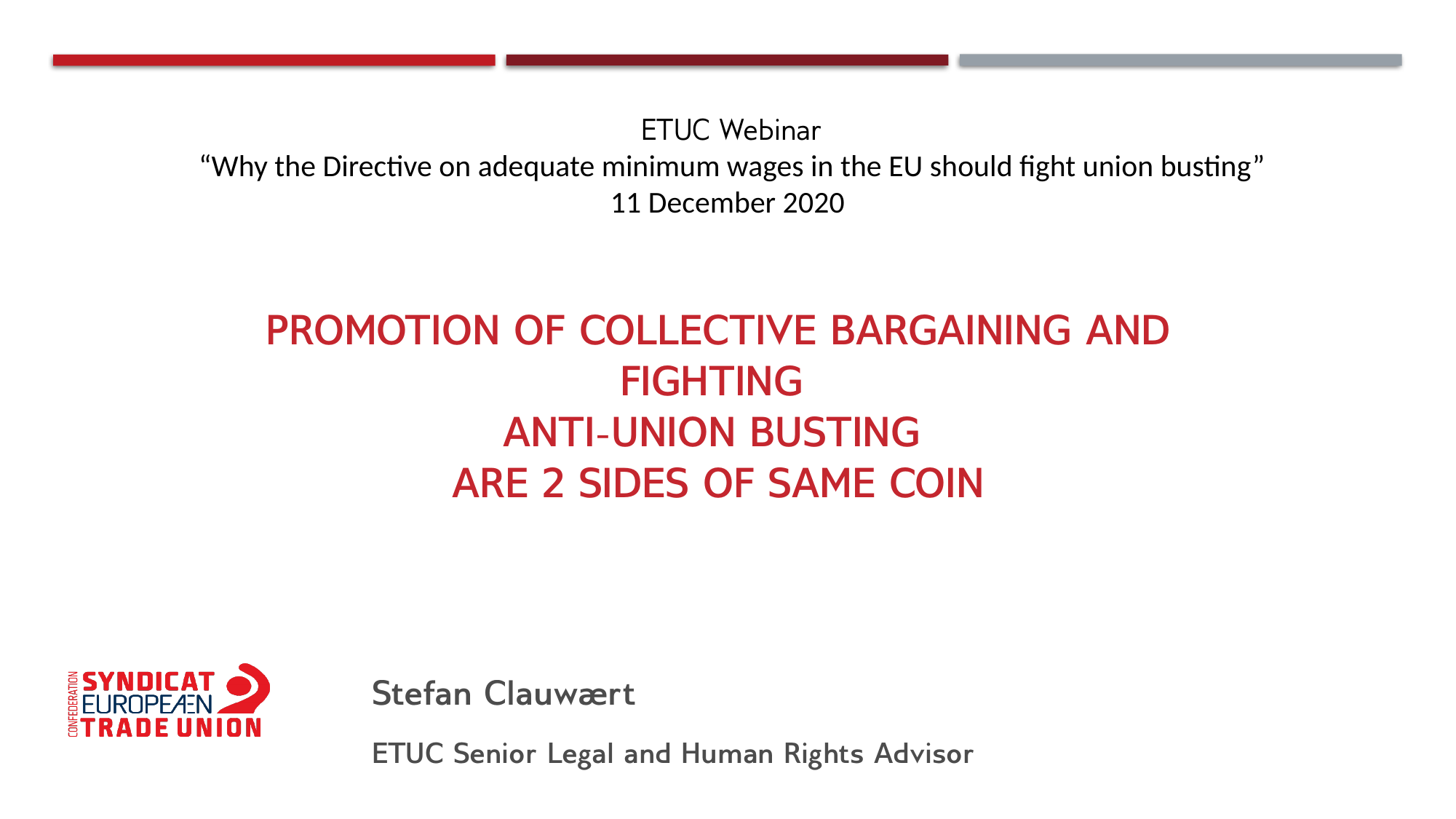

ETUC Webinar
 “Why the Directive on adequate minimum wages in the EU should fight union busting”
11 December 2020

# Promotion of collective Bargaining and fighting anTI-Union busting are 2 sides of same coin

Stefan Clauwaert
ETUC Senior Legal and Human Rights Advisor